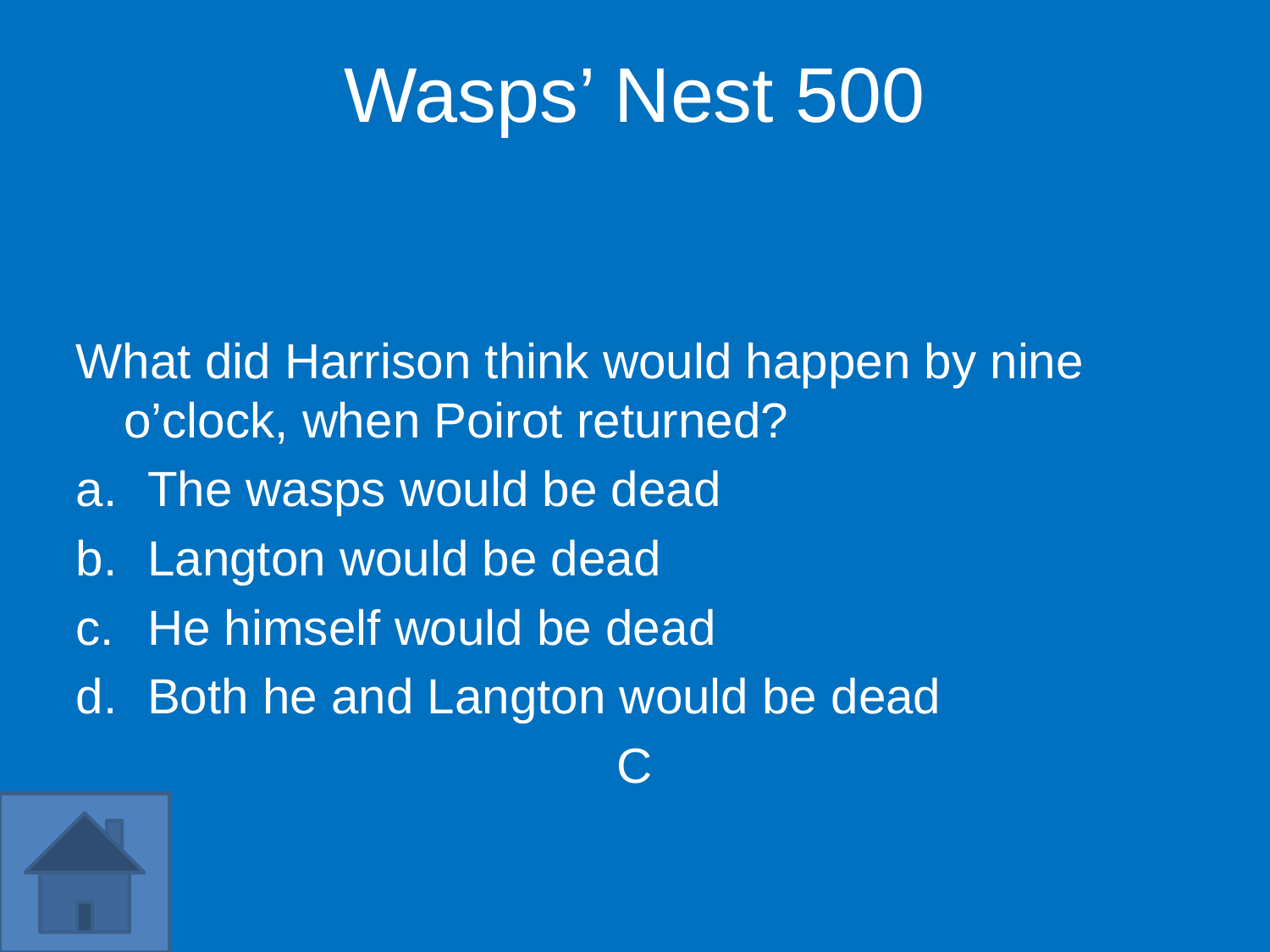

Wasps’ Nest 500

What did Harrison think would happen by nine o’clock, when Poirot returned?
The wasps would be dead
Langton would be dead
He himself would be dead
Both he and Langton would be dead
C